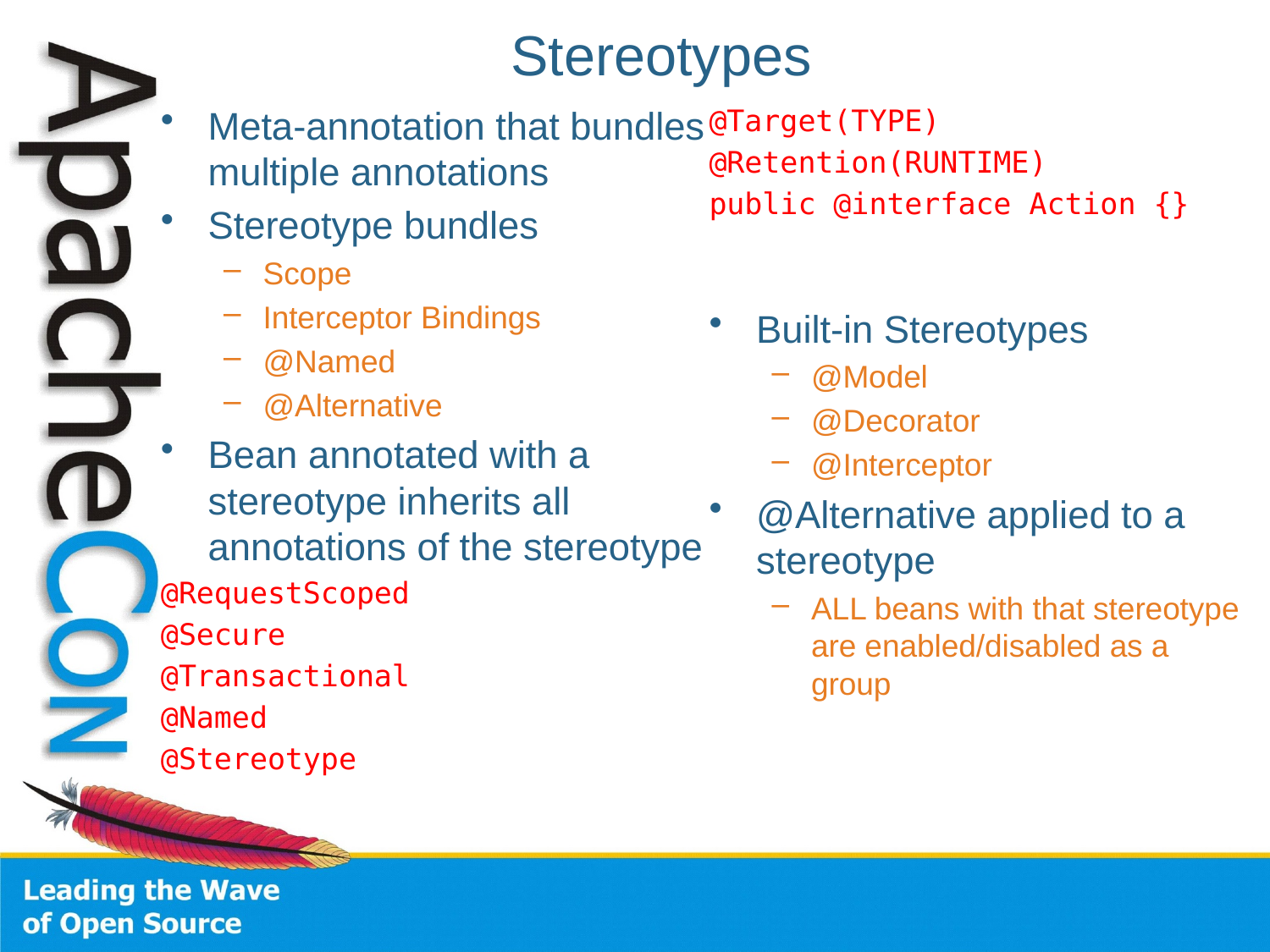

# Stereotypes
Meta-annotation that bundles multiple annotations
Stereotype bundles
Scope
Interceptor Bindings
@Named
@Alternative
Bean annotated with a stereotype inherits all annotations of the stereotype
@RequestScoped
@Secure
@Transactional
@Named
@Stereotype
@Target(TYPE)
@Retention(RUNTIME)
public @interface Action {}

Built-in Stereotypes
@Model
@Decorator
@Interceptor
@Alternative applied to a stereotype
ALL beans with that stereotype are enabled/disabled as a group